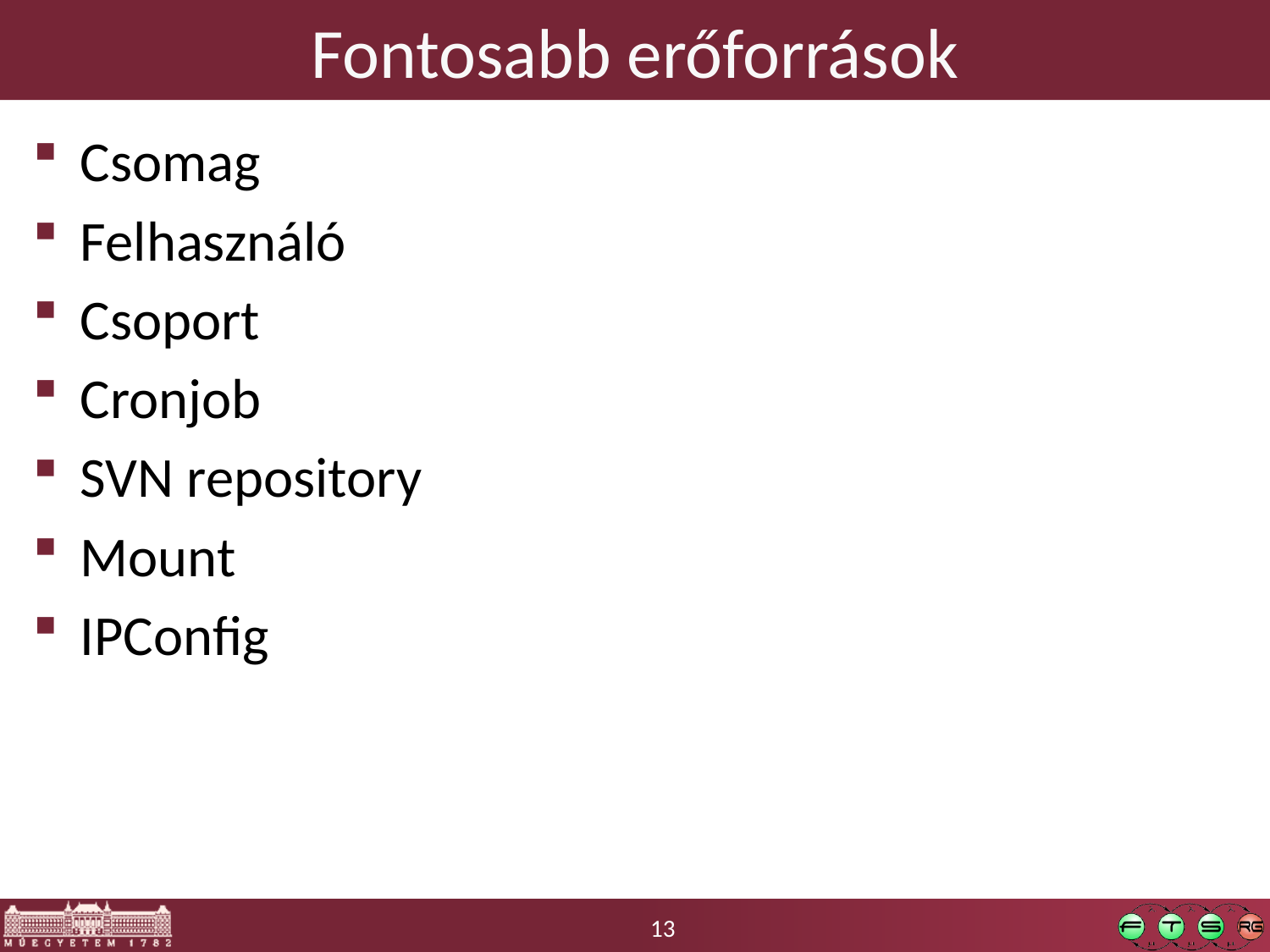

# Fontosabb erőforrások
Csomag
Felhasználó
Csoport
Cronjob
SVN repository
Mount
IPConfig